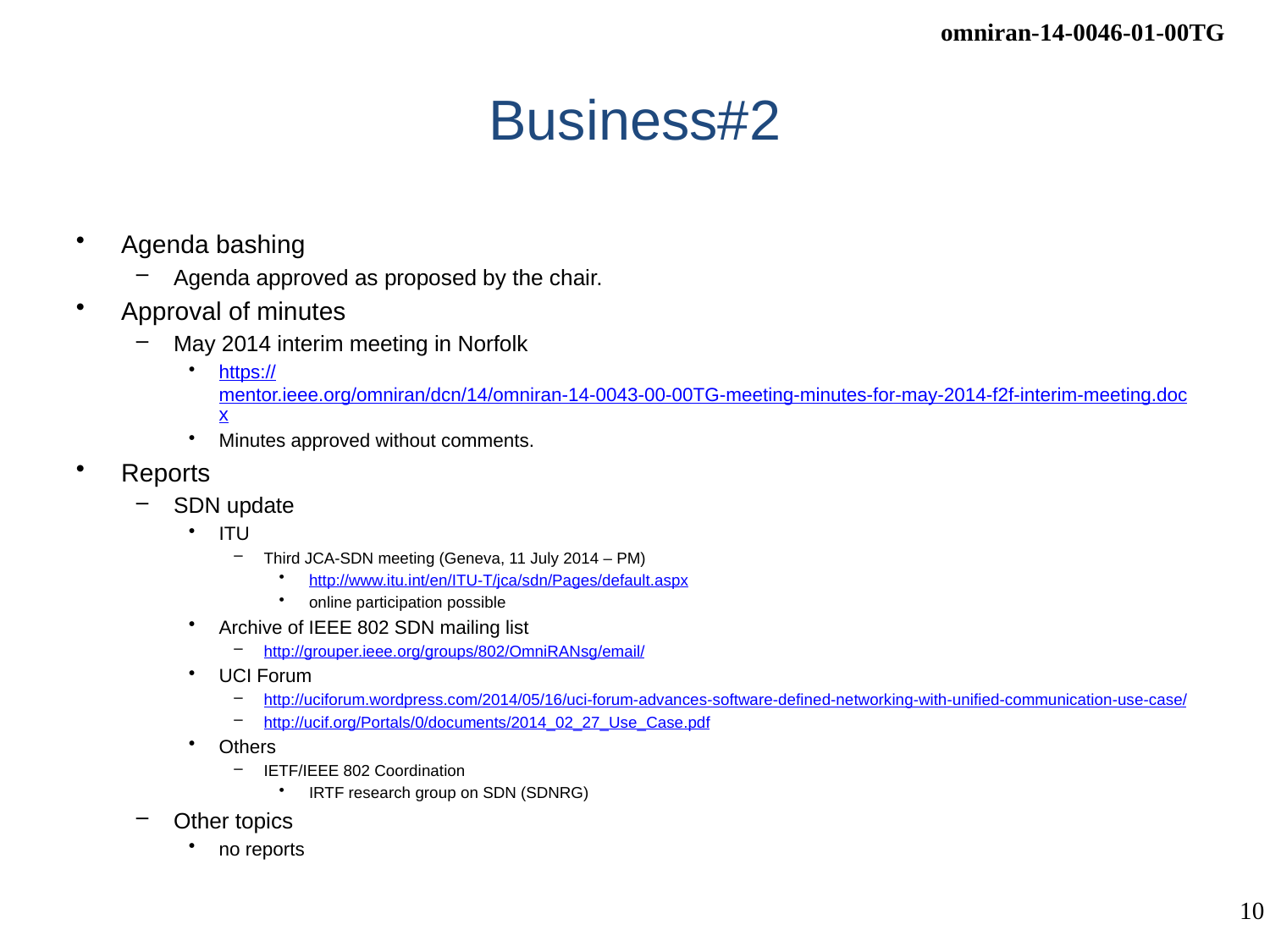

# Business#2
Agenda bashing
Agenda approved as proposed by the chair.
Approval of minutes
May 2014 interim meeting in Norfolk
https://mentor.ieee.org/omniran/dcn/14/omniran-14-0043-00-00TG-meeting-minutes-for-may-2014-f2f-interim-meeting.docx
Minutes approved without comments.
Reports
SDN update
ITU
Third JCA-SDN meeting (Geneva, 11 July 2014 – PM)
http://www.itu.int/en/ITU-T/jca/sdn/Pages/default.aspx
online participation possible
Archive of IEEE 802 SDN mailing list
http://grouper.ieee.org/groups/802/OmniRANsg/email/
UCI Forum
http://uciforum.wordpress.com/2014/05/16/uci-forum-advances-software-defined-networking-with-unified-communication-use-case/
http://ucif.org/Portals/0/documents/2014_02_27_Use_Case.pdf
Others
IETF/IEEE 802 Coordination
IRTF research group on SDN (SDNRG)
Other topics
no reports